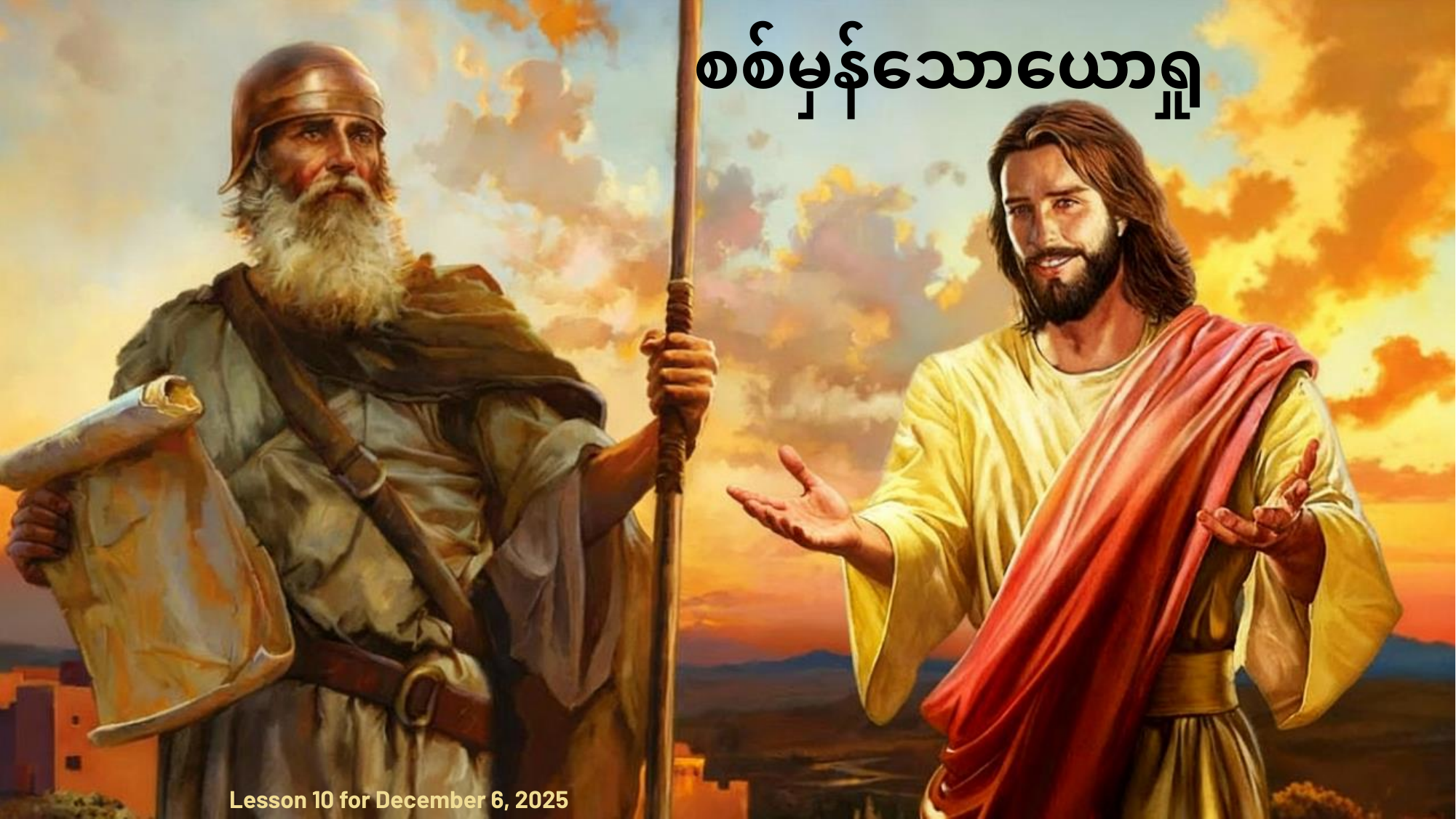

စစ်မှန်သောယောရှု
Lesson 10 for December 6, 2025